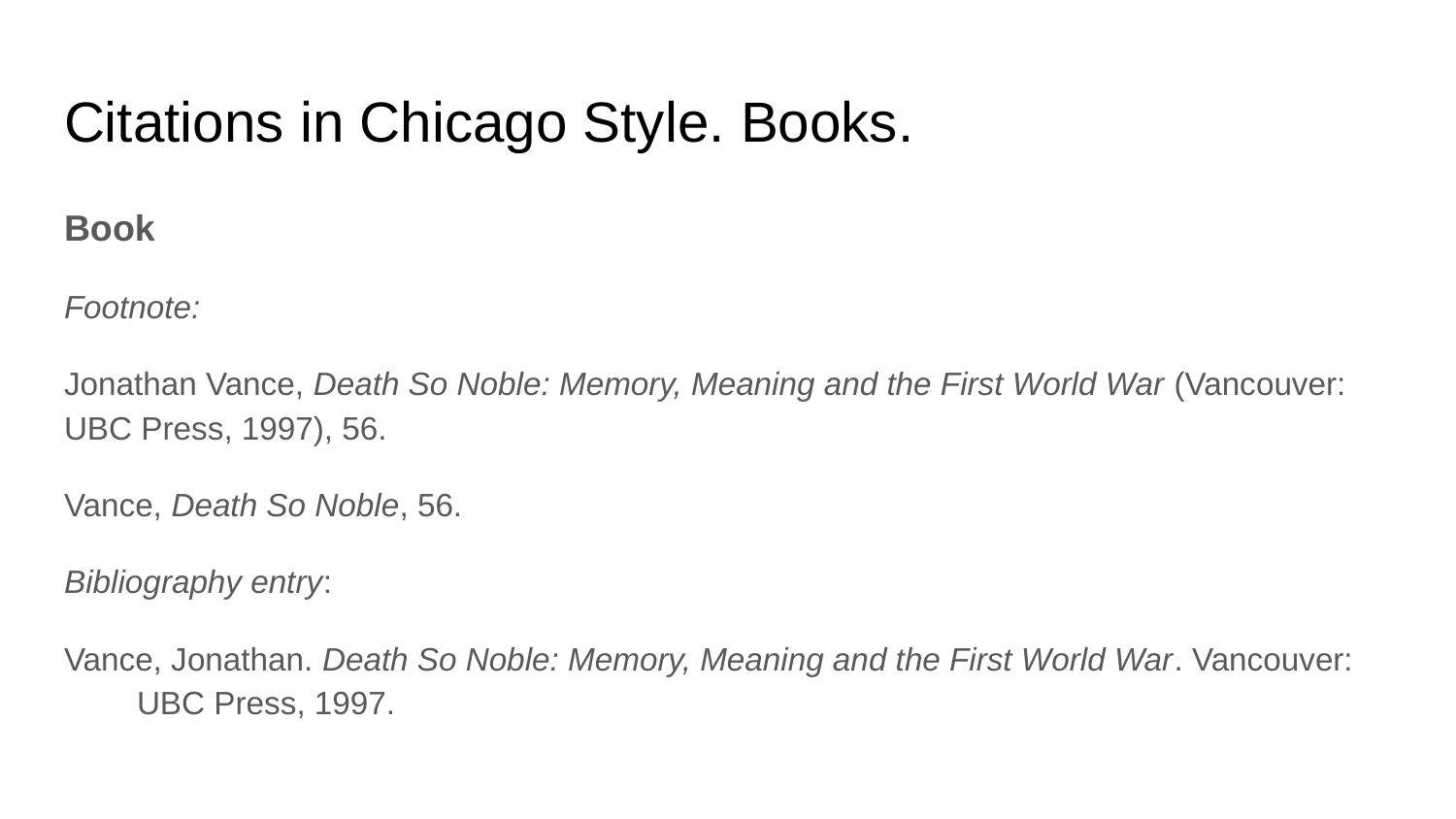

# Citations in Chicago Style. Books.
Book
Footnote:
Jonathan Vance, Death So Noble: Memory, Meaning and the First World War (Vancouver: UBC Press, 1997), 56.
Vance, Death So Noble, 56.
Bibliography entry:
Vance, Jonathan. Death So Noble: Memory, Meaning and the First World War. Vancouver: UBC Press, 1997.